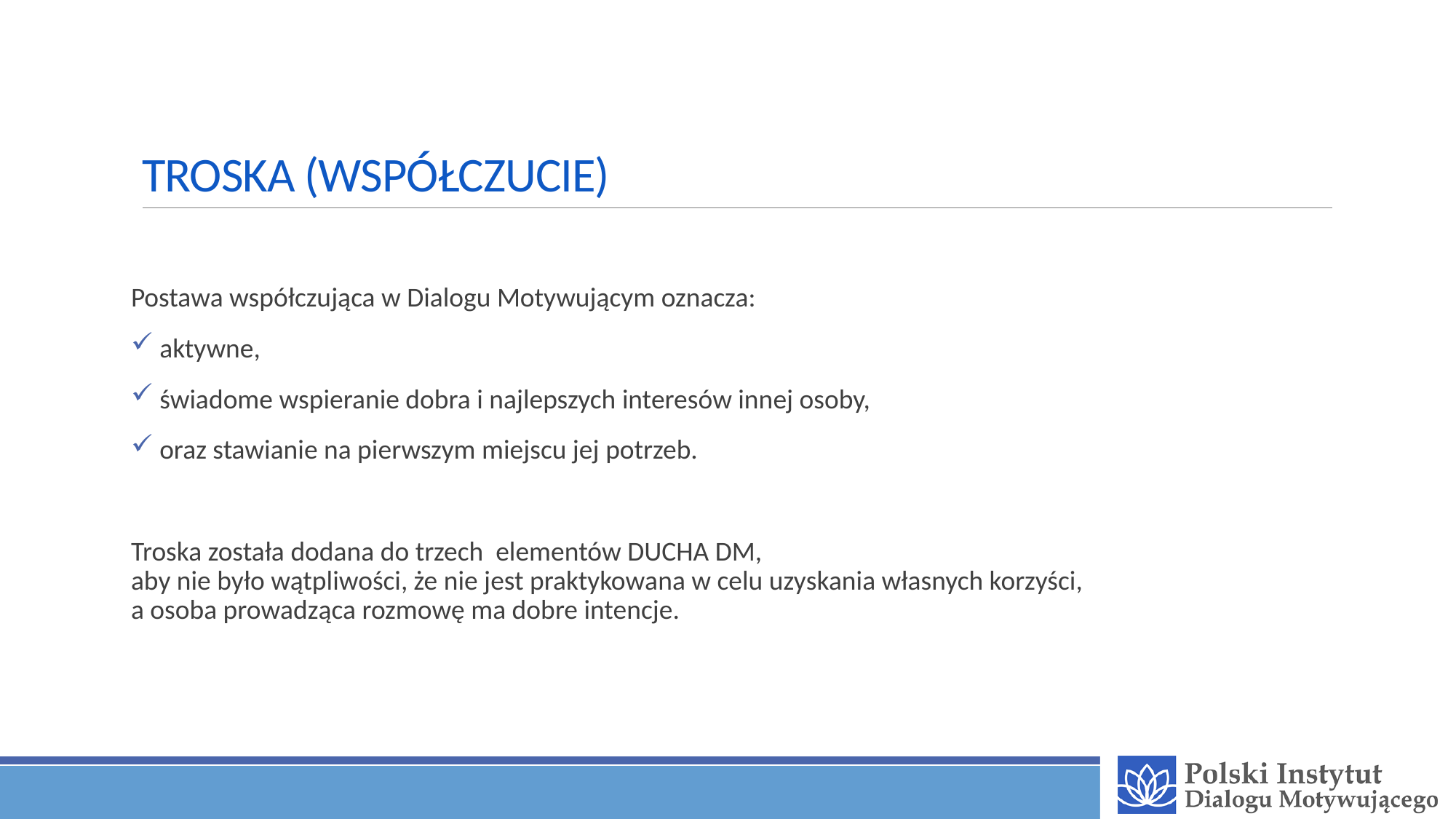

# TROSKA (WSPÓŁCZUCIE)

Postawa współczująca w Dialogu Motywującym oznacza:
 aktywne,
 świadome wspieranie dobra i najlepszych interesów innej osoby,
 oraz stawianie na pierwszym miejscu jej potrzeb.

Troska została dodana do trzech  elementów DUCHA DM,
aby nie było wątpliwości, że nie jest praktykowana w celu uzyskania własnych korzyści,
a osoba prowadząca rozmowę ma dobre intencje.